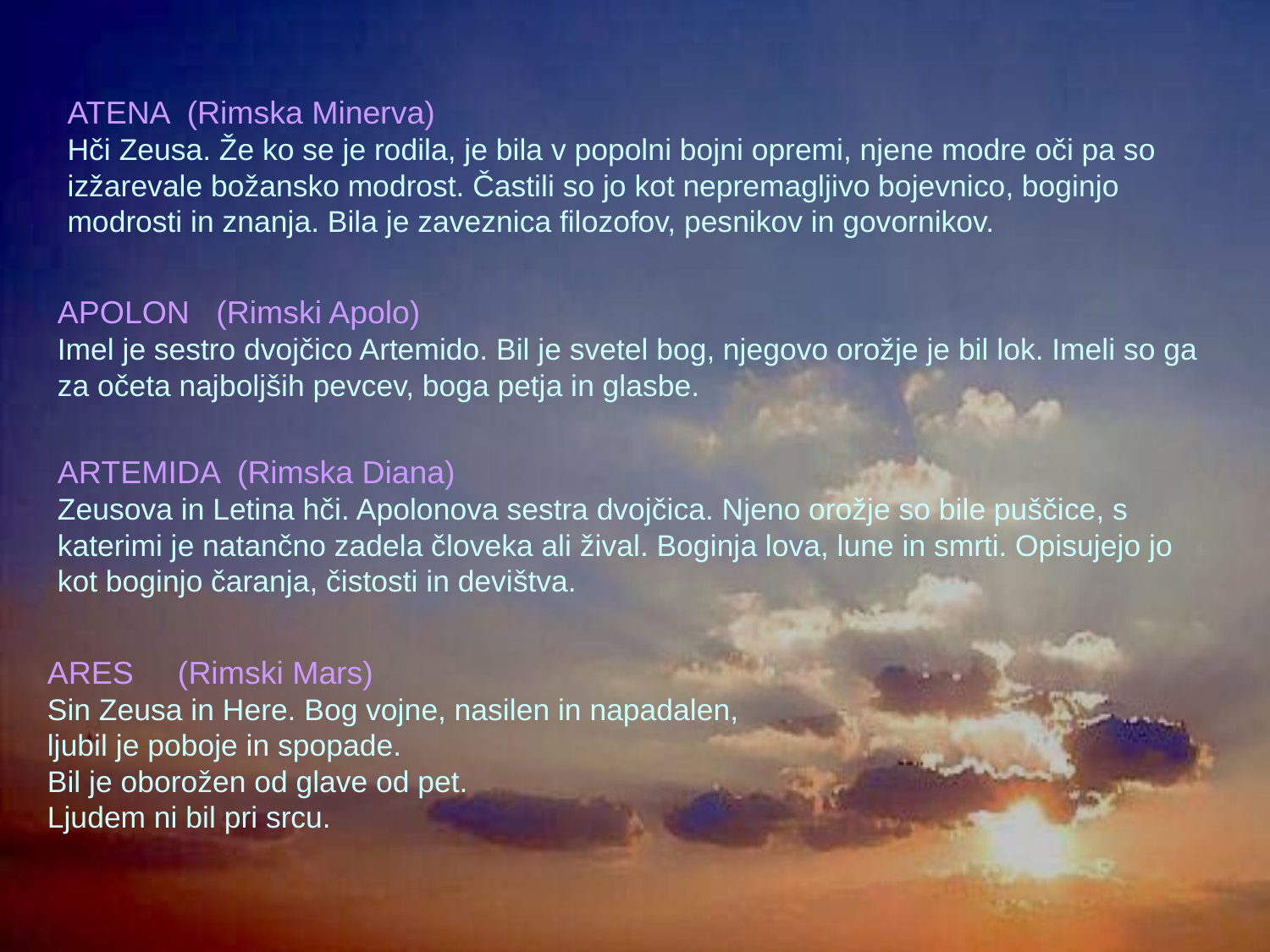

ATENA  (Rimska Minerva)
Hči Zeusa. Že ko se je rodila, je bila v popolni bojni opremi, njene modre oči pa so izžarevale božansko modrost. Častili so jo kot nepremagljivo bojevnico, boginjo modrosti in znanja. Bila je zaveznica filozofov, pesnikov in govornikov.
APOLON   (Rimski Apolo)
Imel je sestro dvojčico Artemido. Bil je svetel bog, njegovo orožje je bil lok. Imeli so ga za očeta najboljših pevcev, boga petja in glasbe.
ARTEMIDA  (Rimska Diana)
Zeusova in Letina hči. Apolonova sestra dvojčica. Njeno orožje so bile puščice, s katerimi je natančno zadela človeka ali žival. Boginja lova, lune in smrti. Opisujejo jo kot boginjo čaranja, čistosti in devištva.

ARES     (Rimski Mars)
Sin Zeusa in Here. Bog vojne, nasilen in napadalen,
ljubil je poboje in spopade.
Bil je oborožen od glave od pet.
Ljudem ni bil pri srcu.